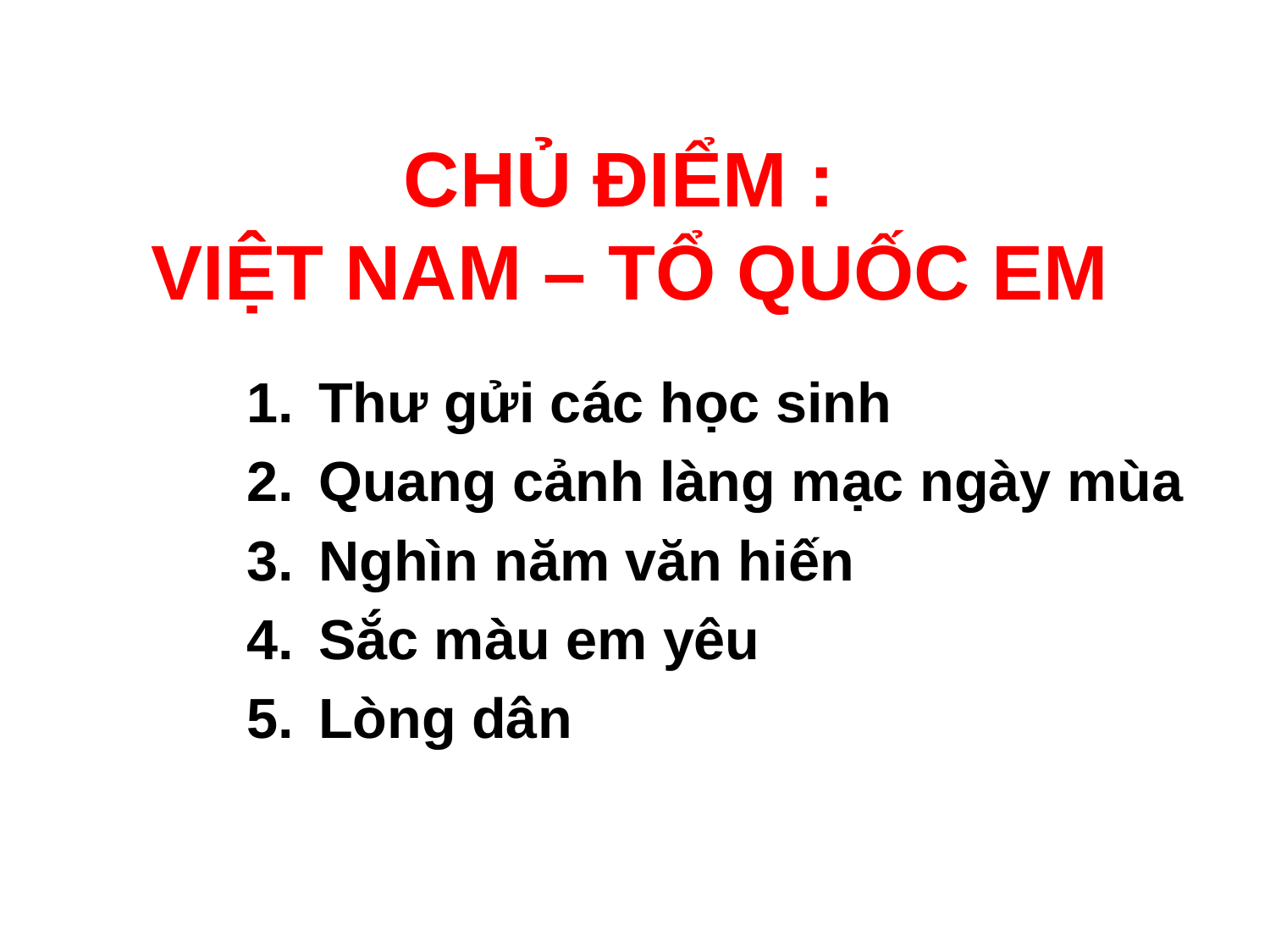

# CHỦ ĐIỂM : VIỆT NAM – TỔ QUỐC EM
Thư gửi các học sinh
Quang cảnh làng mạc ngày mùa
Nghìn năm văn hiến
Sắc màu em yêu
Lòng dân